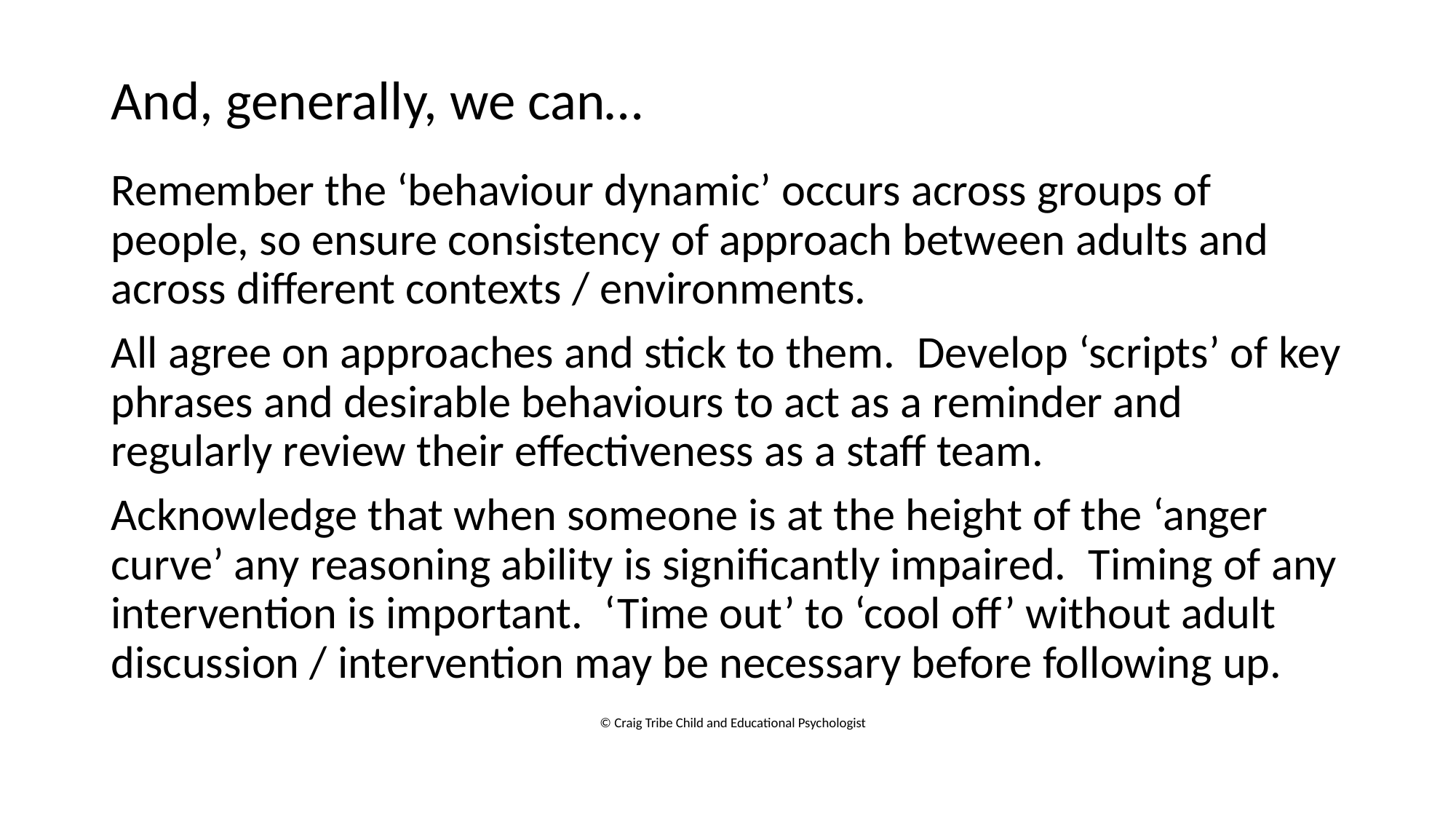

# And, generally, we can…
Remember the ‘behaviour dynamic’ occurs across groups of people, so ensure consistency of approach between adults and across different contexts / environments.
All agree on approaches and stick to them.  Develop ‘scripts’ of key phrases and desirable behaviours to act as a reminder and regularly review their effectiveness as a staff team.
Acknowledge that when someone is at the height of the ‘anger curve’ any reasoning ability is significantly impaired.  Timing of any intervention is important.  ‘Time out’ to ‘cool off’ without adult discussion / intervention may be necessary before following up.

© Craig Tribe Child and Educational Psychologist